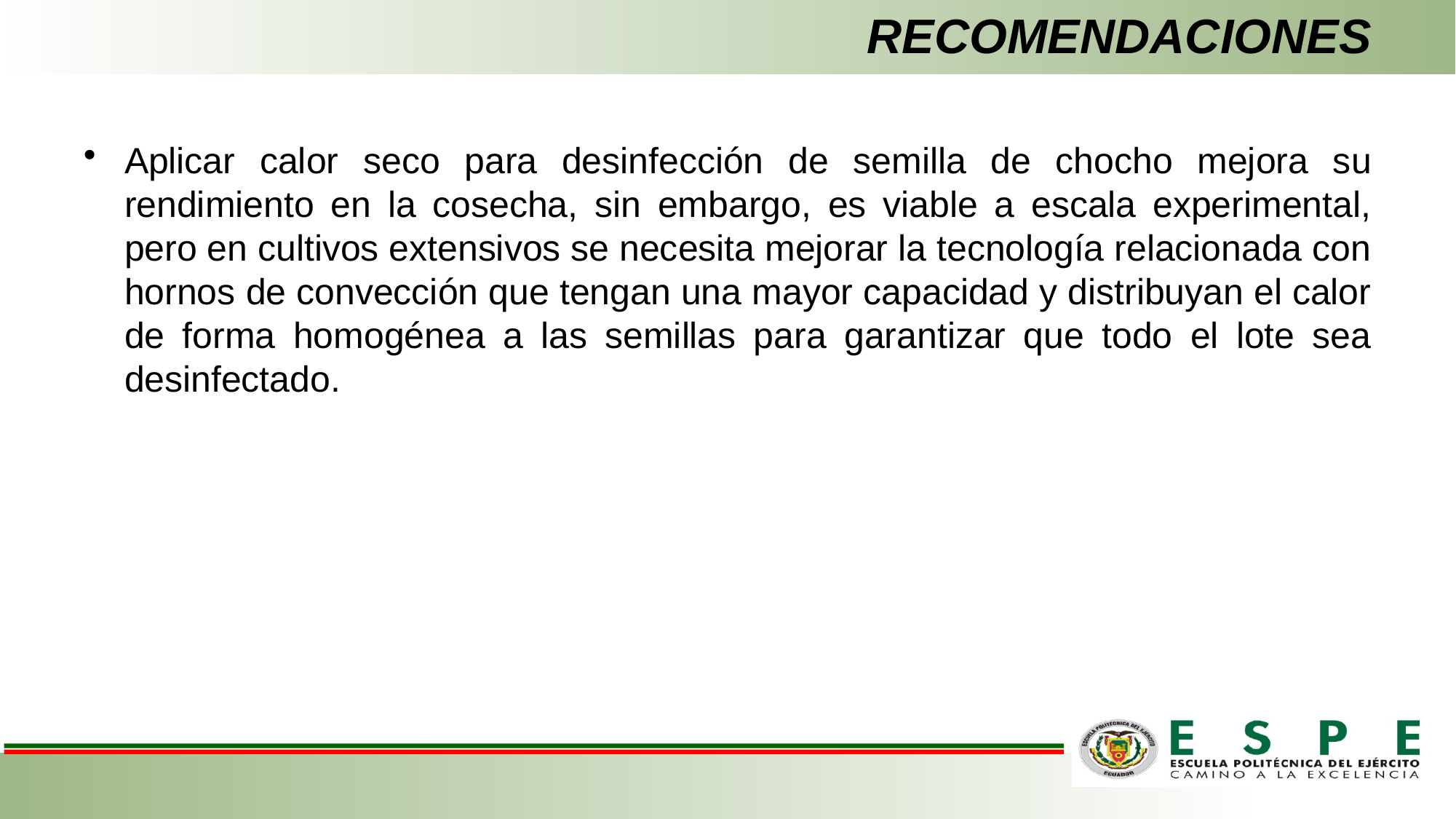

# RECOMENDACIONES
Aplicar calor seco para desinfección de semilla de chocho mejora su rendimiento en la cosecha, sin embargo, es viable a escala experimental, pero en cultivos extensivos se necesita mejorar la tecnología relacionada con hornos de convección que tengan una mayor capacidad y distribuyan el calor de forma homogénea a las semillas para garantizar que todo el lote sea desinfectado.